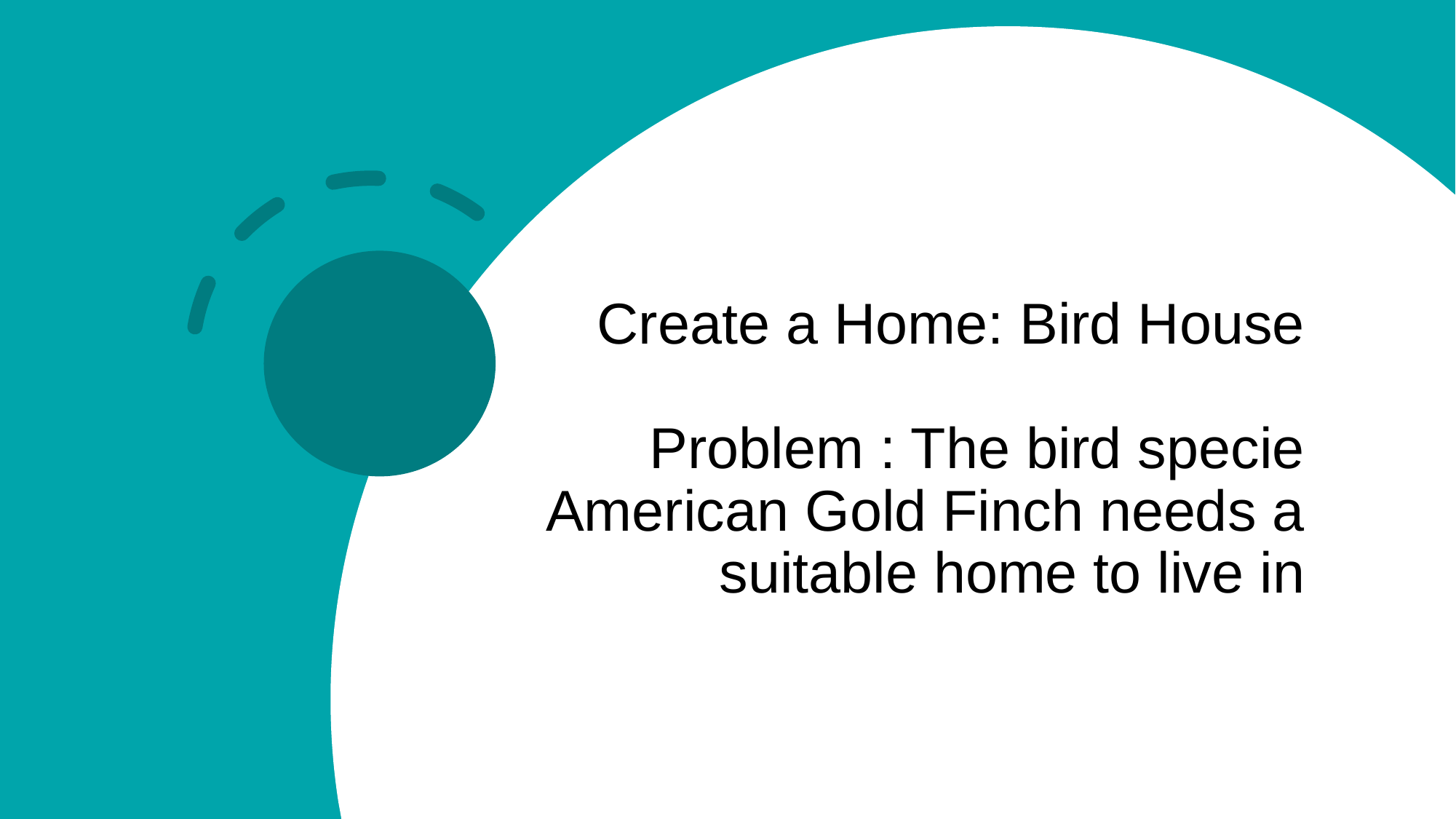

# Create a Home: Bird House Problem : The bird specie American Gold Finch needs a suitable home to live in